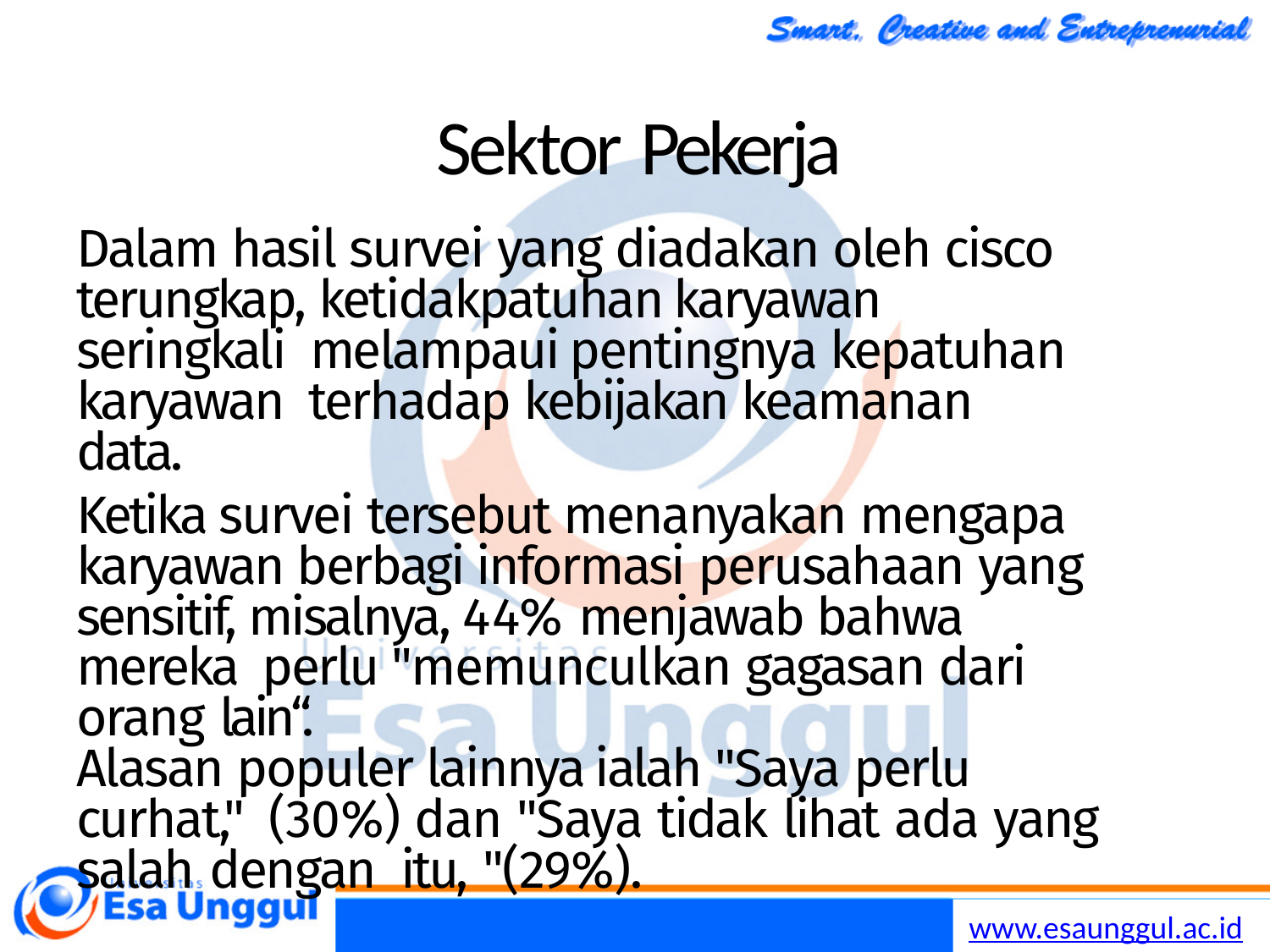

# Sektor Pekerja
Dalam hasil survei yang diadakan oleh cisco  terungkap, ketidakpatuhan karyawan seringkali  melampaui pentingnya kepatuhan karyawan  terhadap kebijakan keamanan data.
Ketika survei tersebut menanyakan mengapa  karyawan berbagi informasi perusahaan yang  sensitif, misalnya, 44% menjawab bahwa mereka  perlu "memunculkan gagasan dari orang lain“.
Alasan populer lainnya ialah "Saya perlu curhat,"  (30%) dan "Saya tidak lihat ada yang salah dengan  itu, "(29%).